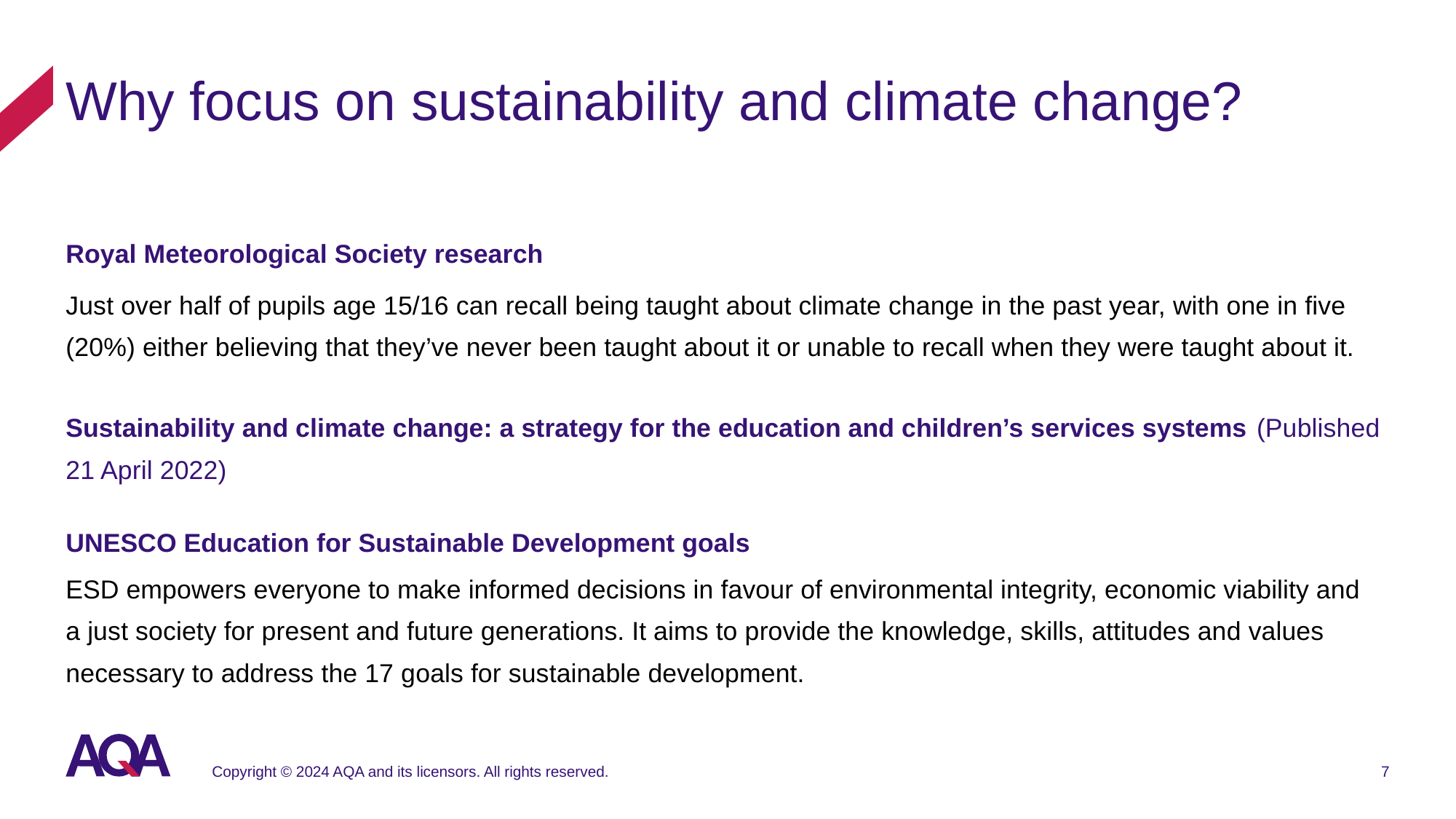

# Why focus on sustainability and climate change?
Royal Meteorological Society research
Just over half of pupils age 15/16 can recall being taught about climate change in the past year, with one in five (20%) either believing that they’ve never been taught about it or unable to recall when they were taught about it.

Sustainability and climate change: a strategy for the education and children’s services systems (Published
21 April 2022)

UNESCO Education for Sustainable Development goals
ESD empowers everyone to make informed decisions in favour of environmental integrity, economic viability and
a just society for present and future generations. It aims to provide the knowledge, skills, attitudes and values necessary to address the 17 goals for sustainable development.

Copyright © 2024 AQA and its licensors. All rights reserved.
7